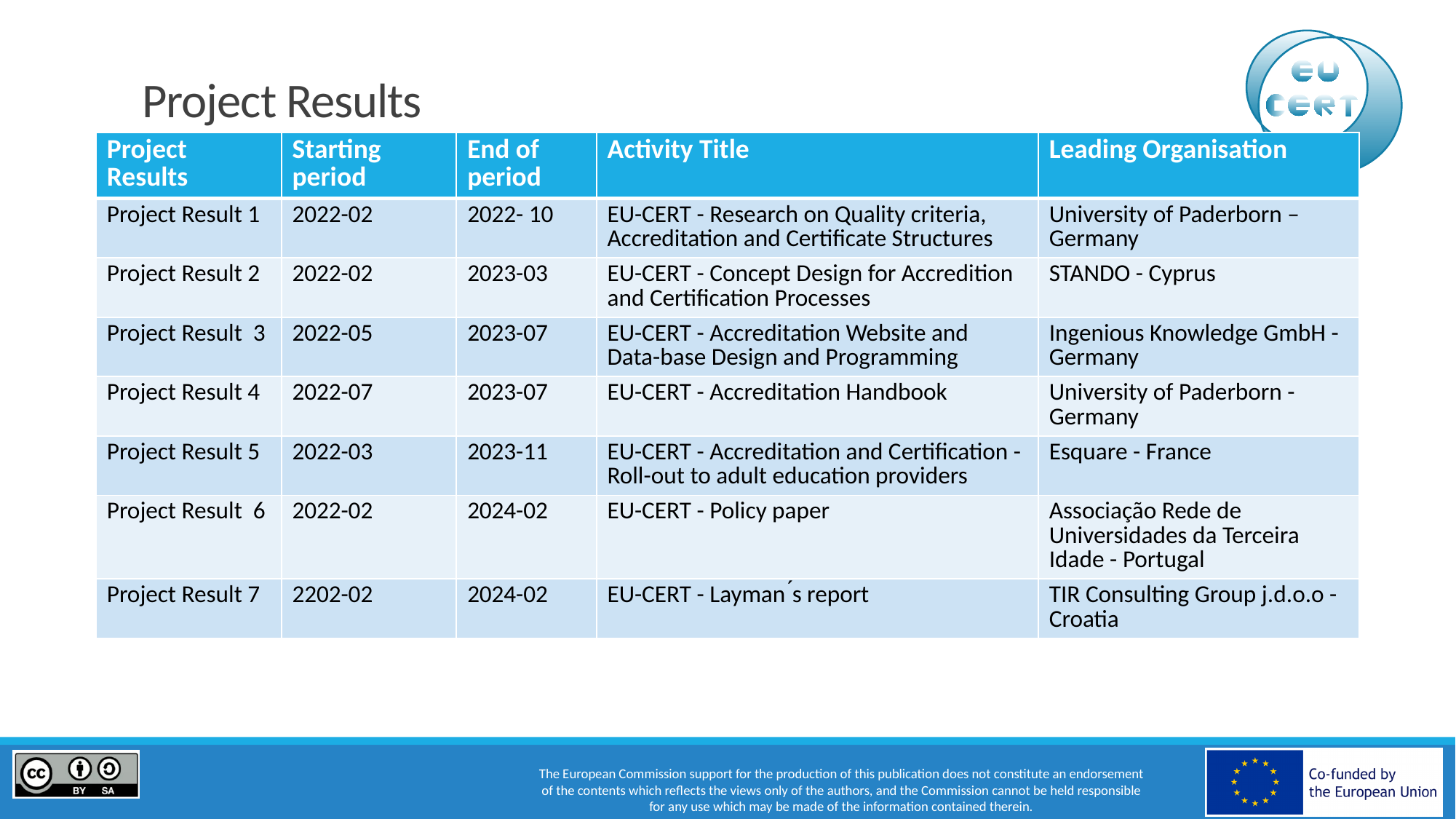

# Project Results
| Project Results | Starting period | End of period | Activity Title | Leading Organisation |
| --- | --- | --- | --- | --- |
| Project Result 1 | 2022-02 | 2022- 10 | EU-CERT - Research on Quality criteria, Accreditation and Certificate Structures | University of Paderborn – Germany |
| Project Result 2 | 2022-02 | 2023-03 | EU-CERT - Concept Design for Accredition and Certification Processes | STANDO - Cyprus |
| Project Result 3 | 2022-05 | 2023-07 | EU-CERT - Accreditation Website and Data-base Design and Programming | Ingenious Knowledge GmbH - Germany |
| Project Result 4 | 2022-07 | 2023-07 | EU-CERT - Accreditation Handbook | University of Paderborn - Germany |
| Project Result 5 | 2022-03 | 2023-11 | EU-CERT - Accreditation and Certification - Roll-out to adult education providers | Esquare - France |
| Project Result 6 | 2022-02 | 2024-02 | EU-CERT - Policy paper | Associação Rede de Universidades da Terceira Idade - Portugal |
| Project Result 7 | 2202-02 | 2024-02 | EU-CERT - Layman ́s report | TIR Consulting Group j.d.o.o - Croatia |